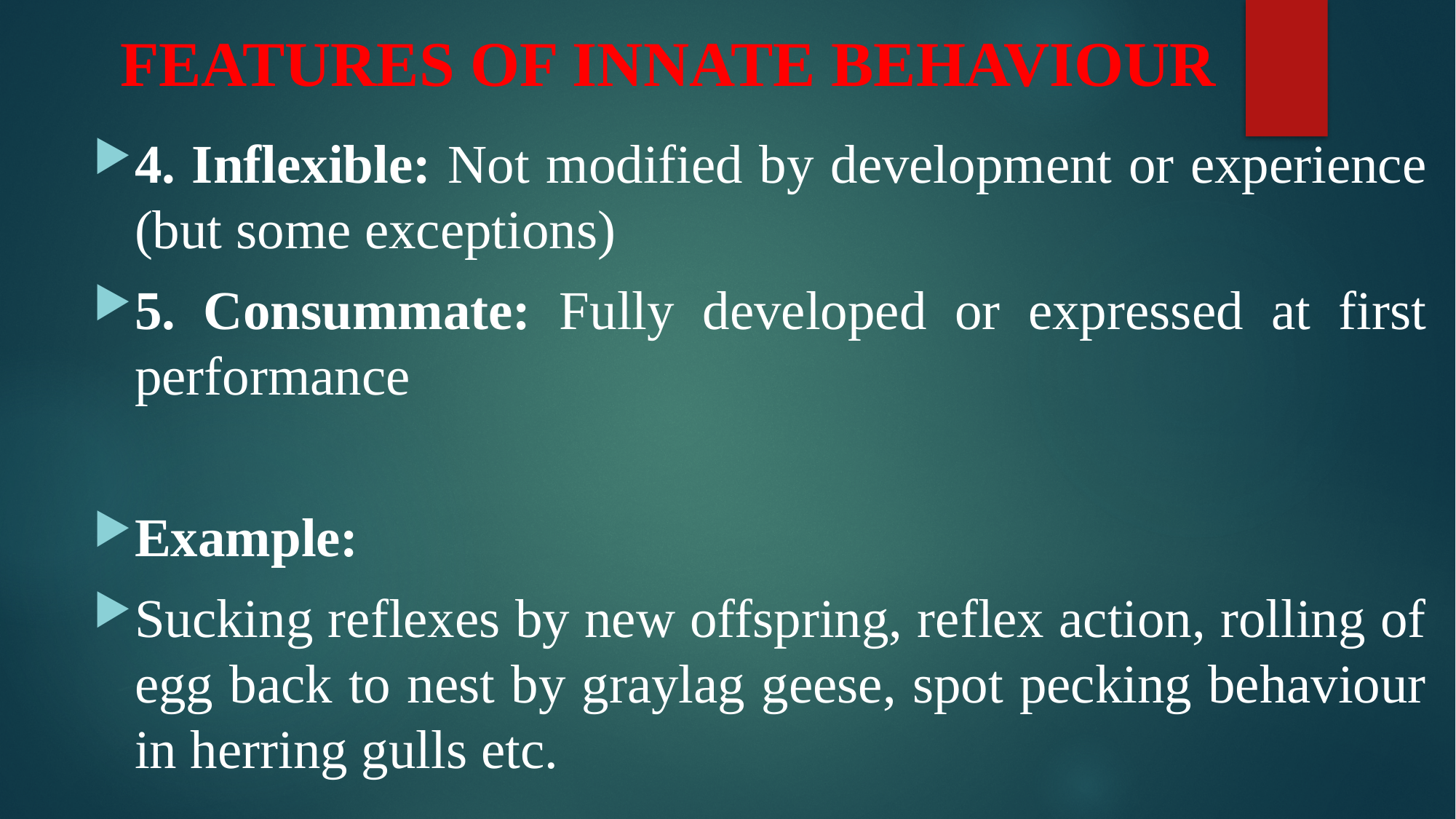

# FEATURES OF INNATE BEHAVIOUR
4. Inflexible: Not modified by development or experience (but some exceptions)
5. Consummate: Fully developed or expressed at first performance

Example:
Sucking reflexes by new offspring, reflex action, rolling of egg back to nest by graylag geese, spot pecking behaviour in herring gulls etc.